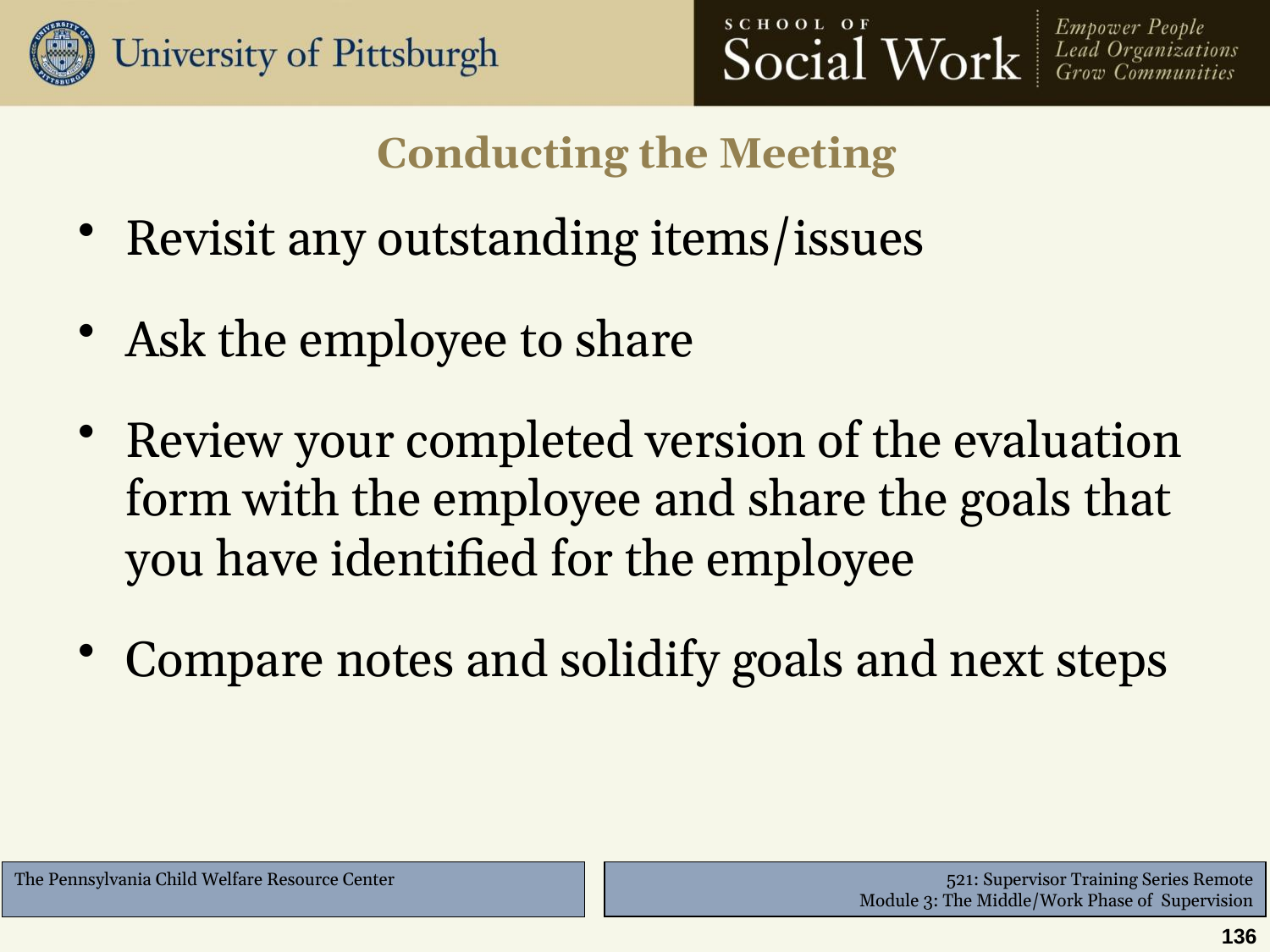

# Conducting the Meeting
Revisit any outstanding items/issues
Ask the employee to share
Review your completed version of the evaluation form with the employee and share the goals that you have identified for the employee
Compare notes and solidify goals and next steps

136